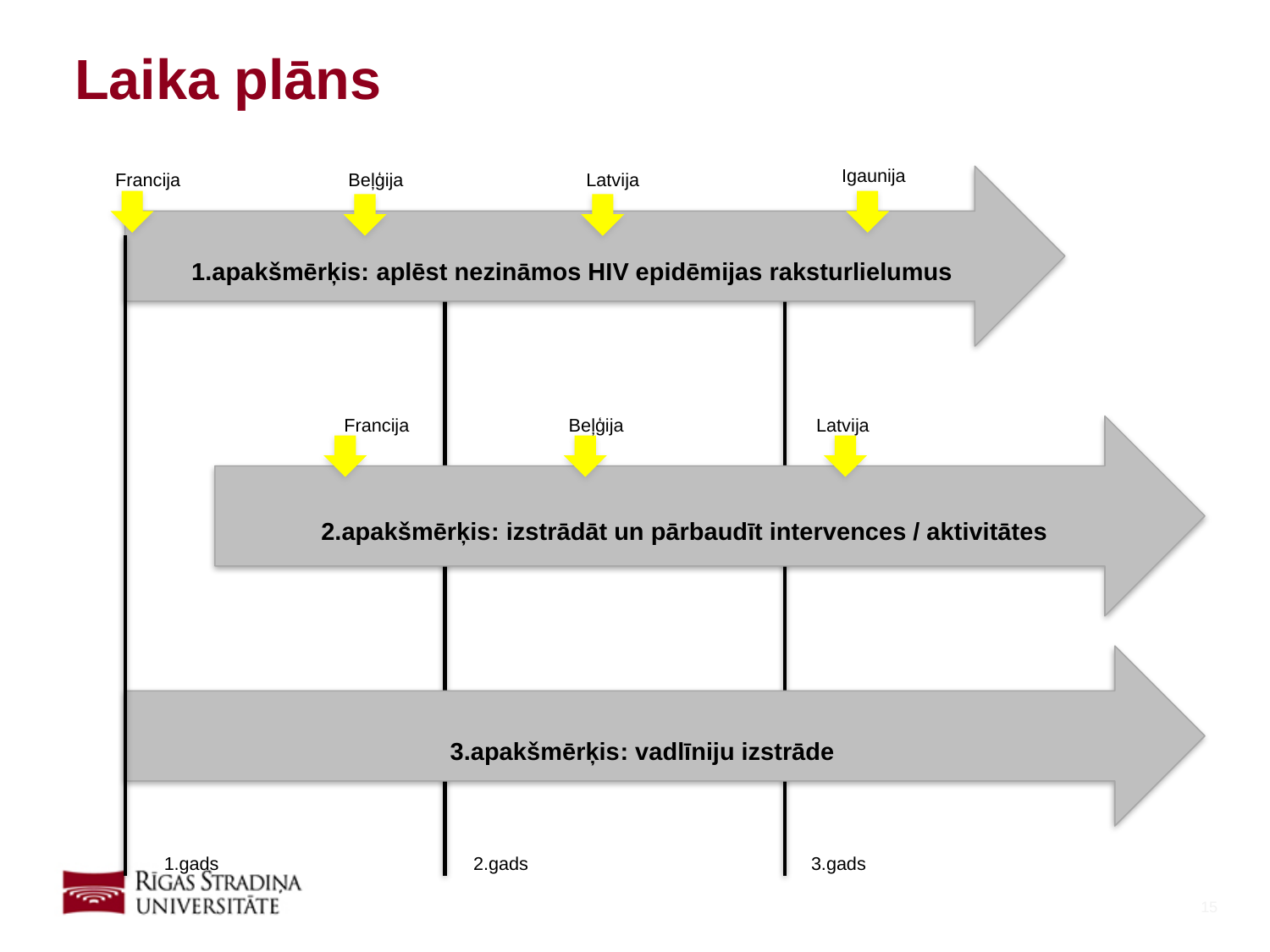

# Laika plāns
Igaunija
Latvija
Beļģija
Francija
1.apakšmērķis: aplēst nezināmos HIV epidēmijas raksturlielumus

Francija
Beļģija
Latvija
2.apakšmērķis: izstrādāt un pārbaudīt intervences / aktivitātes

3.apakšmērķis: vadlīniju izstrāde
3.gads
2.gads
1.gads